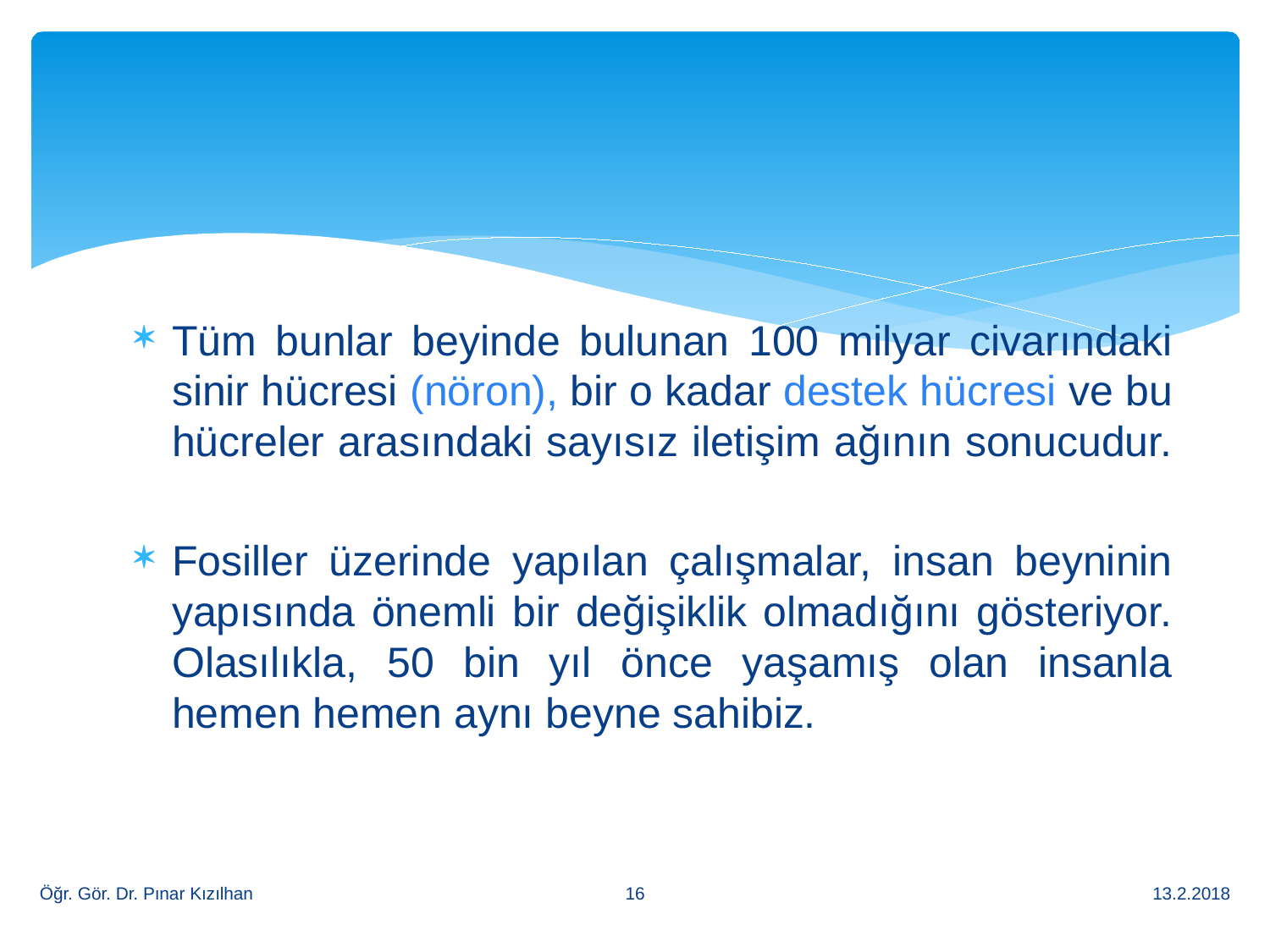

#
Tüm bunlar beyinde bulunan 100 milyar civarındaki sinir hücresi (nöron), bir o kadar destek hücresi ve bu hücreler arasındaki sayısız iletişim ağının sonucudur.

Fosiller üzerinde yapılan çalışmalar, insan beyninin yapısında önemli bir değişiklik olmadığını gösteriyor. Olasılıkla, 50 bin yıl önce yaşamış olan insanla hemen hemen aynı beyne sahibiz.

16
Öğr. Gör. Dr. Pınar Kızılhan
13.2.2018